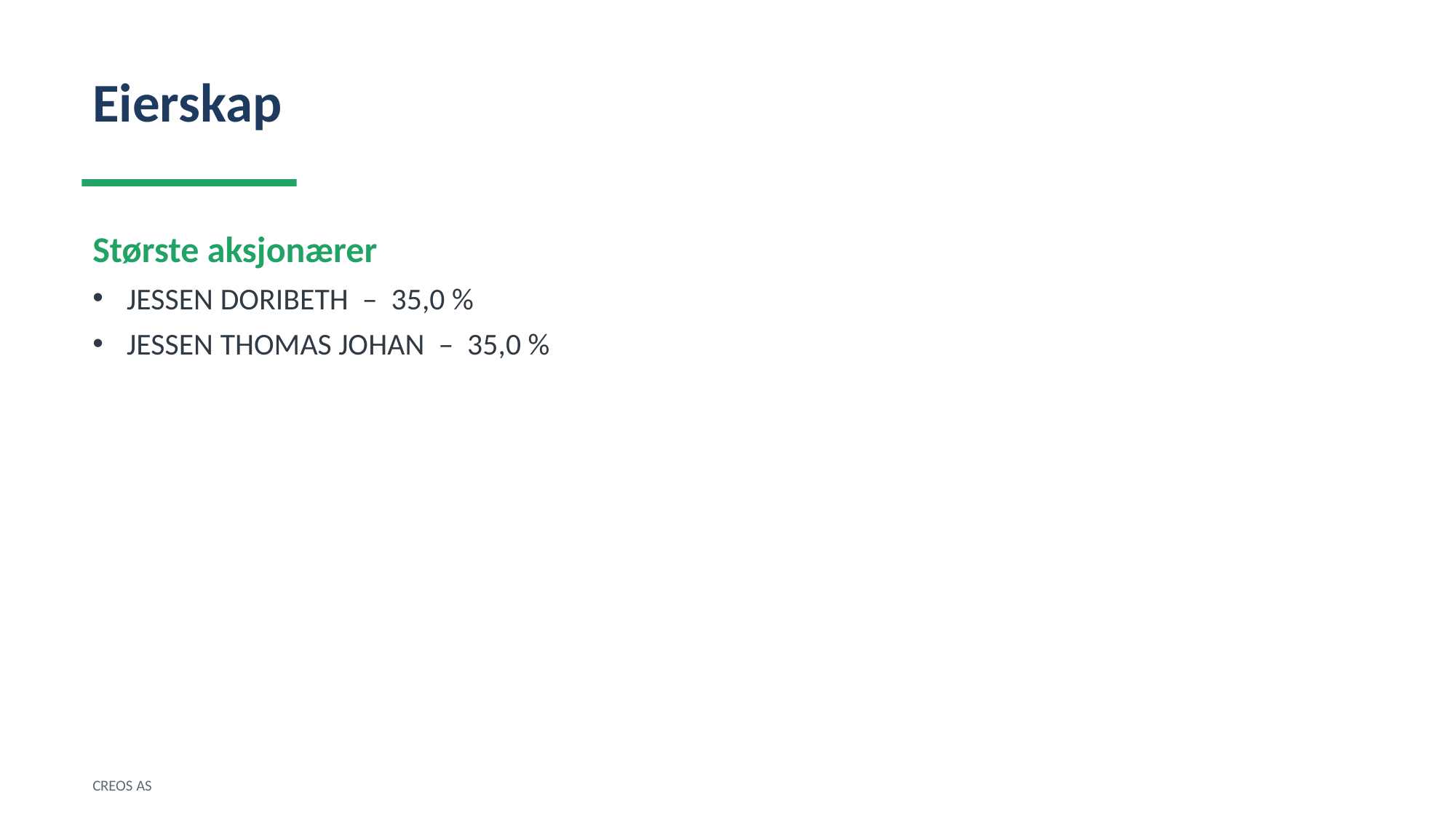

Eierskap

Største aksjonærer
JESSEN DORIBETH  –  35,0 %
JESSEN THOMAS JOHAN  –  35,0 %
CREOS AS